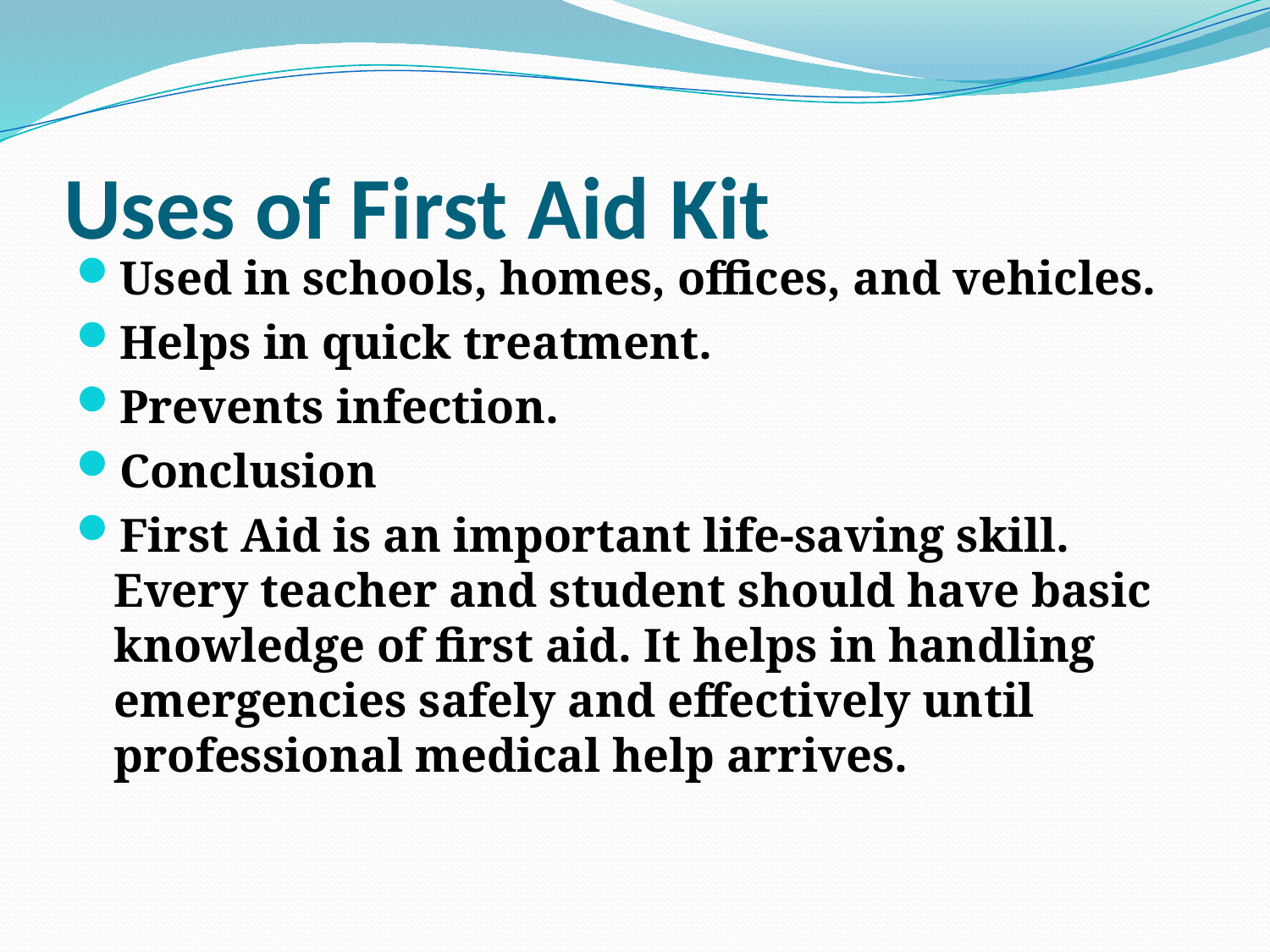

# Uses of First Aid Kit

Used in schools, homes, offices, and vehicles.
Helps in quick treatment.
Prevents infection.
Conclusion
First Aid is an important life-saving skill. Every teacher and student should have basic knowledge of first aid. It helps in handling emergencies safely and effectively until professional medical help arrives.